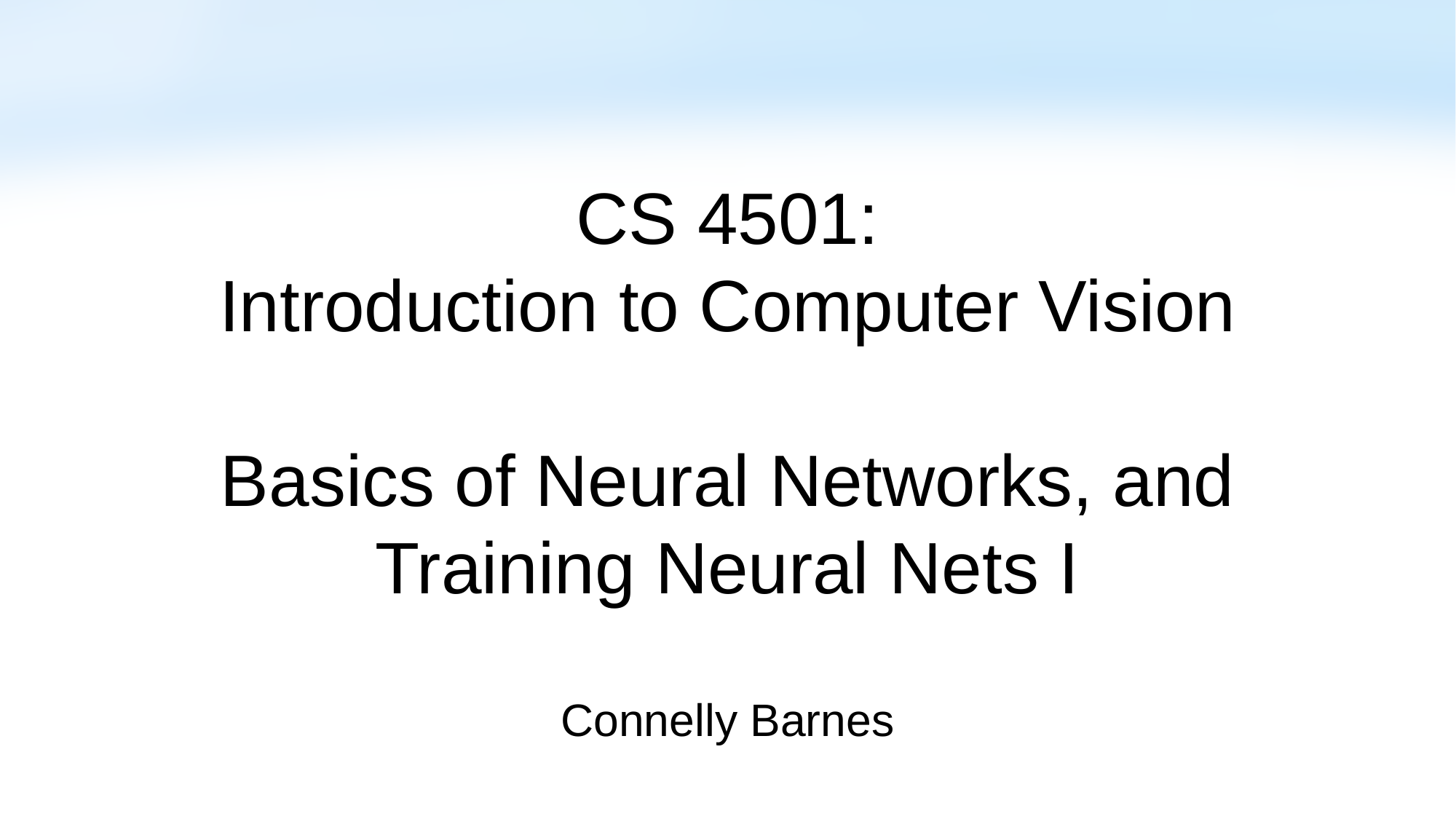

# CS 4501: Introduction to Computer Vision Basics of Neural Networks, and Training Neural Nets I
Connelly Barnes